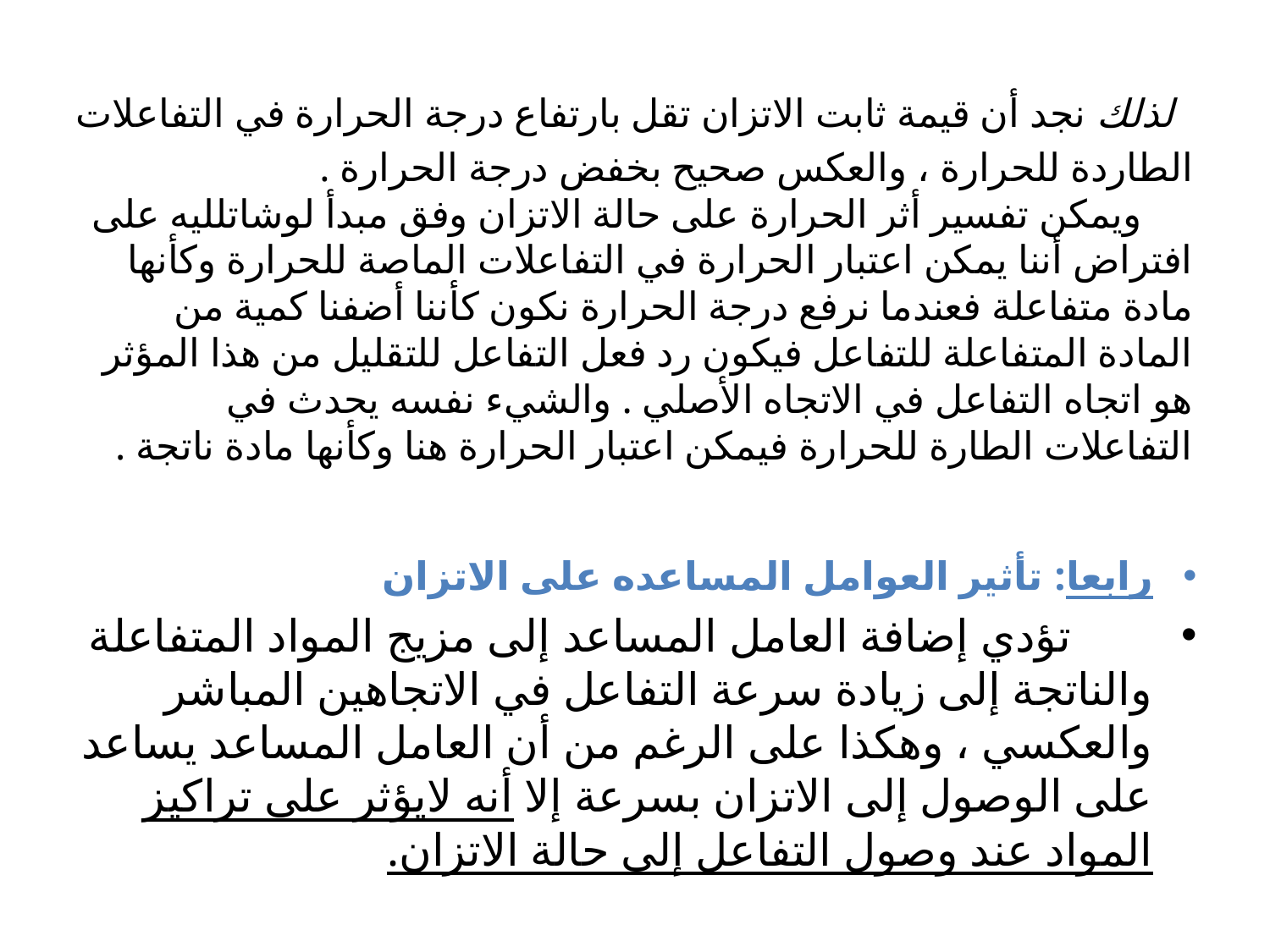

# لذلك نجد أن قيمة ثابت الاتزان تقل بارتفاع درجة الحرارة في التفاعلات الطاردة للحرارة ، والعكس صحيح بخفض درجة الحرارة . ويمكن تفسير أثر الحرارة على حالة الاتزان وفق مبدأ لوشاتلليه على افتراض أننا يمكن اعتبار الحرارة في التفاعلات الماصة للحرارة وكأنها مادة متفاعلة فعندما نرفع درجة الحرارة نكون كأننا أضفنا كمية من المادة المتفاعلة للتفاعل فيكون رد فعل التفاعل للتقليل من هذا المؤثر هو اتجاه التفاعل في الاتجاه الأصلي . والشيء نفسه يحدث في التفاعلات الطارة للحرارة فيمكن اعتبار الحرارة هنا وكأنها مادة ناتجة .
رابعا: تأثير العوامل المساعده على الاتزان
       تؤدي إضافة العامل المساعد إلى مزيج المواد المتفاعلة والناتجة إلى زيادة سرعة التفاعل في الاتجاهين المباشر والعكسي ، وهكذا على الرغم من أن العامل المساعد يساعد على الوصول إلى الاتزان بسرعة إلا أنه لايؤثر على تراكيز المواد عند وصول التفاعل إلى حالة الاتزان.